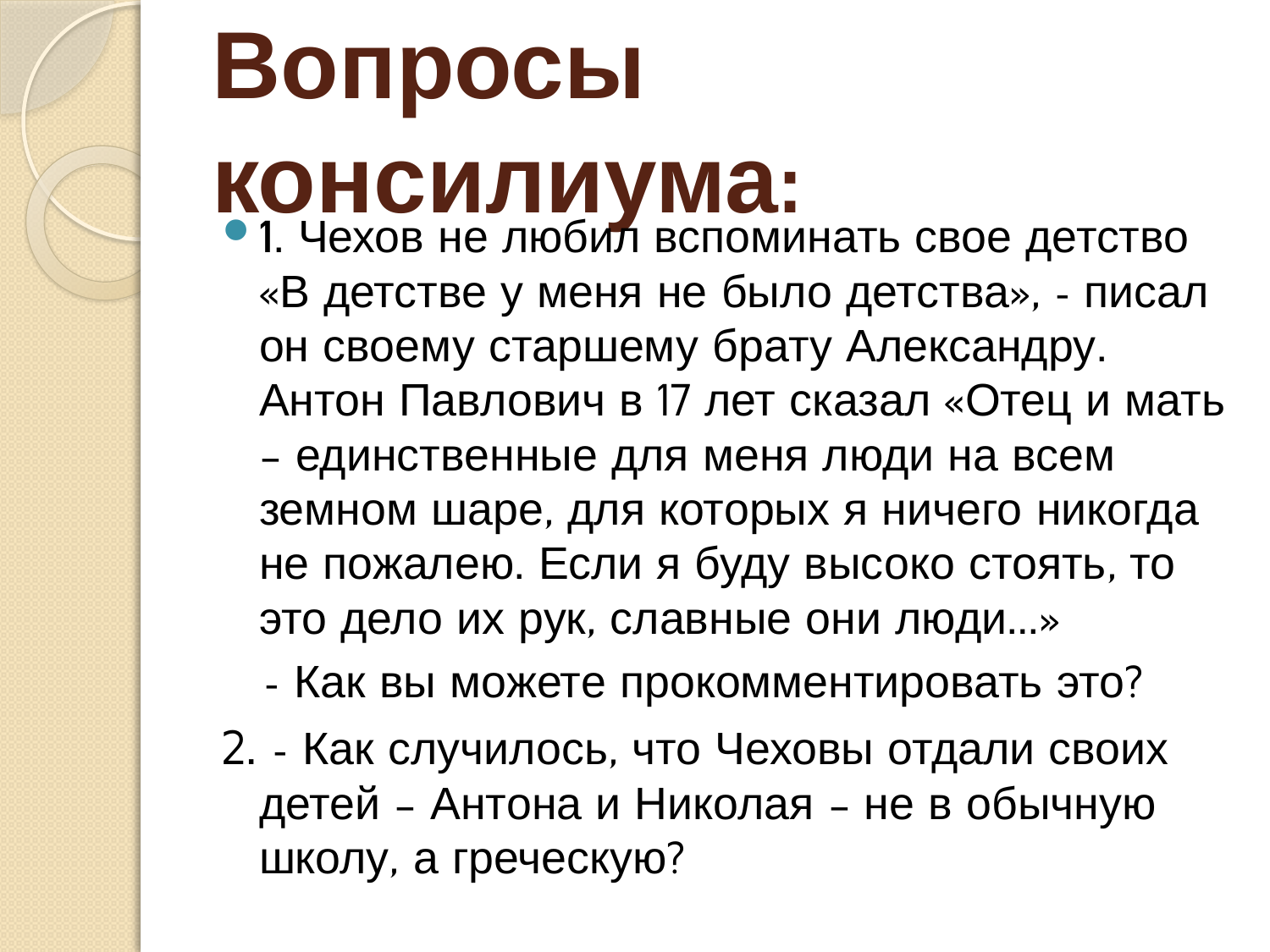

# Вопросы консилиума:
1. Чехов не любил вспоминать свое детство «В детстве у меня не было детства», - писал он своему старшему брату Александру. Антон Павлович в 17 лет сказал «Отец и мать – единственные для меня люди на всем земном шаре, для которых я ничего никогда не пожалею. Если я буду высоко стоять, то это дело их рук, славные они люди…»
   - Как вы можете прокомментировать это?
2. - Как случилось, что Чеховы отдали своих детей – Антона и Николая – не в обычную школу, а греческую?